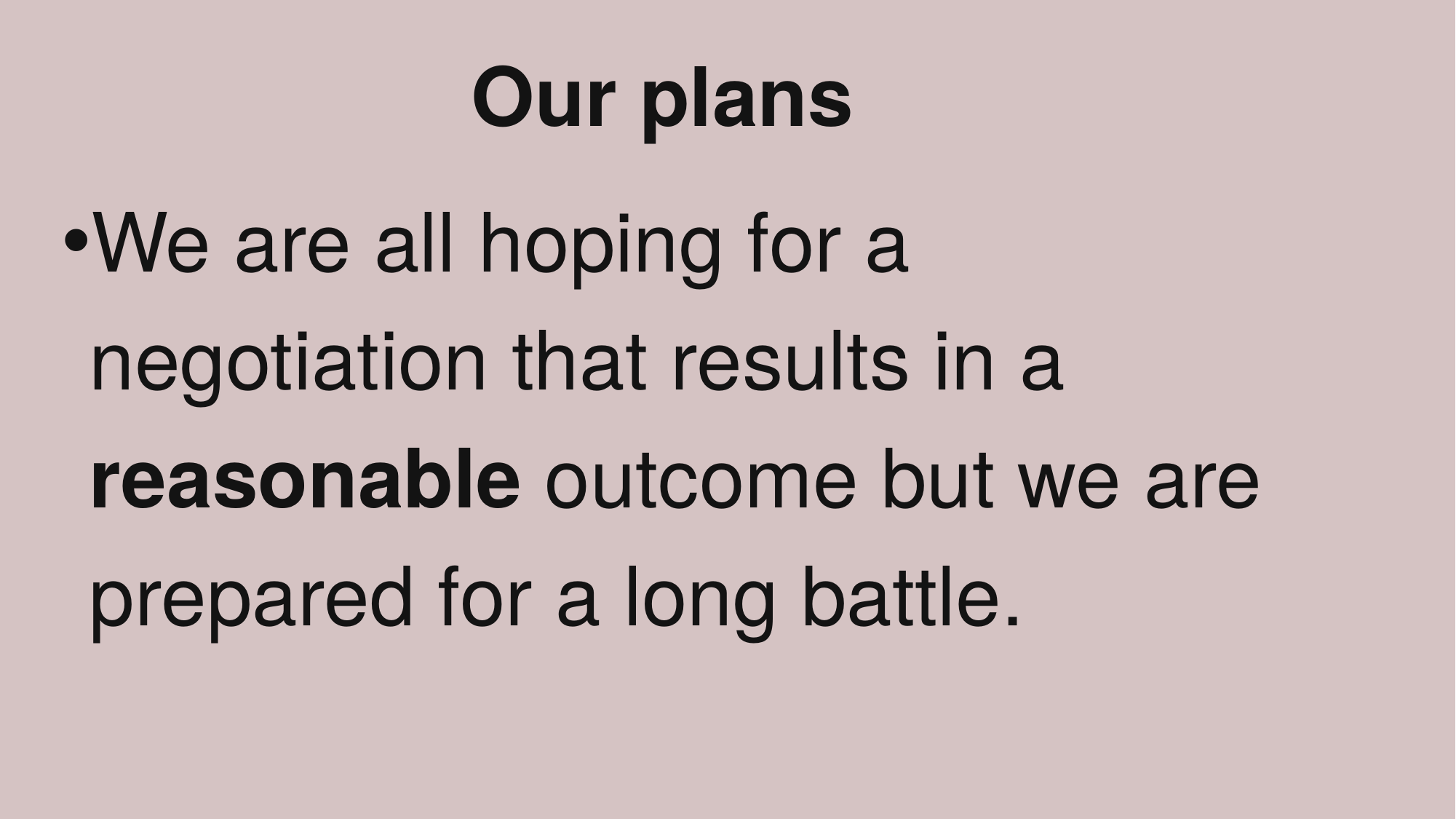

# Our plans
We are all hoping for a negotiation that results in a reasonable outcome but we are prepared for a long battle.